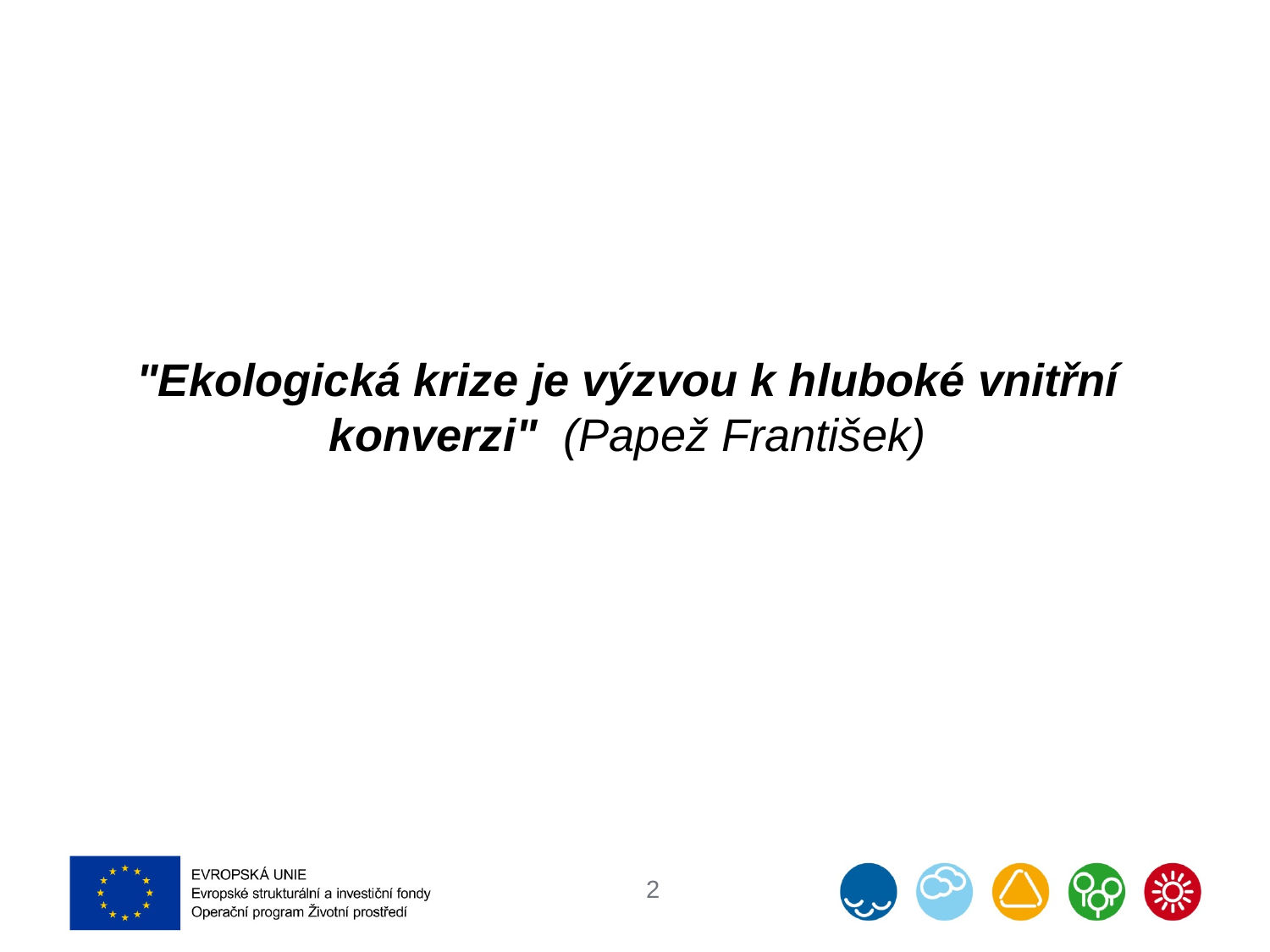

#

"Ekologická krize je výzvou k hluboké vnitřní konverzi"  (Papež František)
2